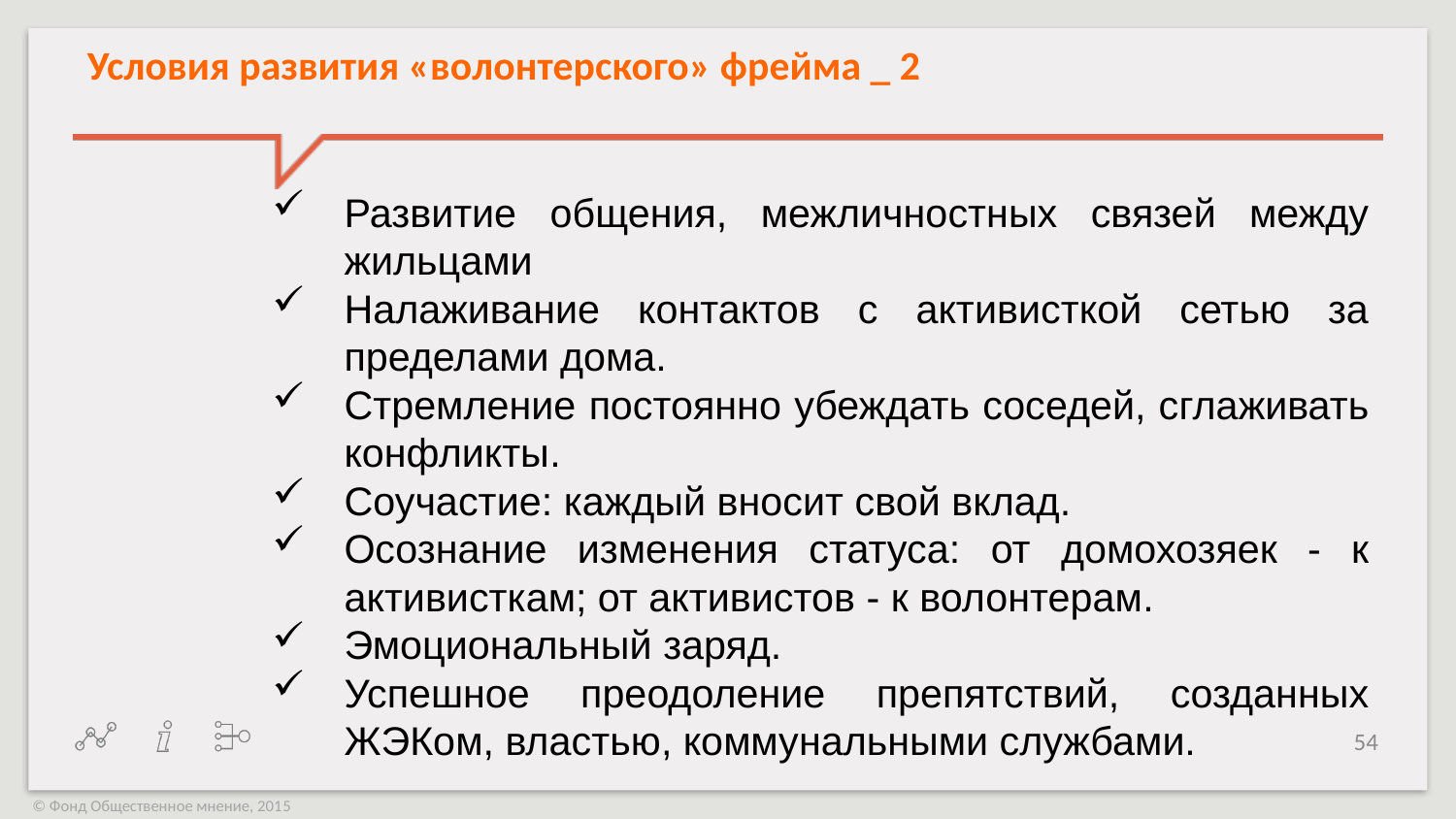

Условия развития «волонтерского» фрейма _ 2

Развитие общения, межличностных связей между жильцами
Налаживание контактов с активисткой сетью за пределами дома.
Стремление постоянно убеждать соседей, сглаживать конфликты.
Соучастие: каждый вносит свой вклад.
Осознание изменения статуса: от домохозяек - к активисткам; от активистов - к волонтерам.
Эмоциональный заряд.
Успешное преодоление препятствий, созданных ЖЭКом, властью, коммунальными службами.